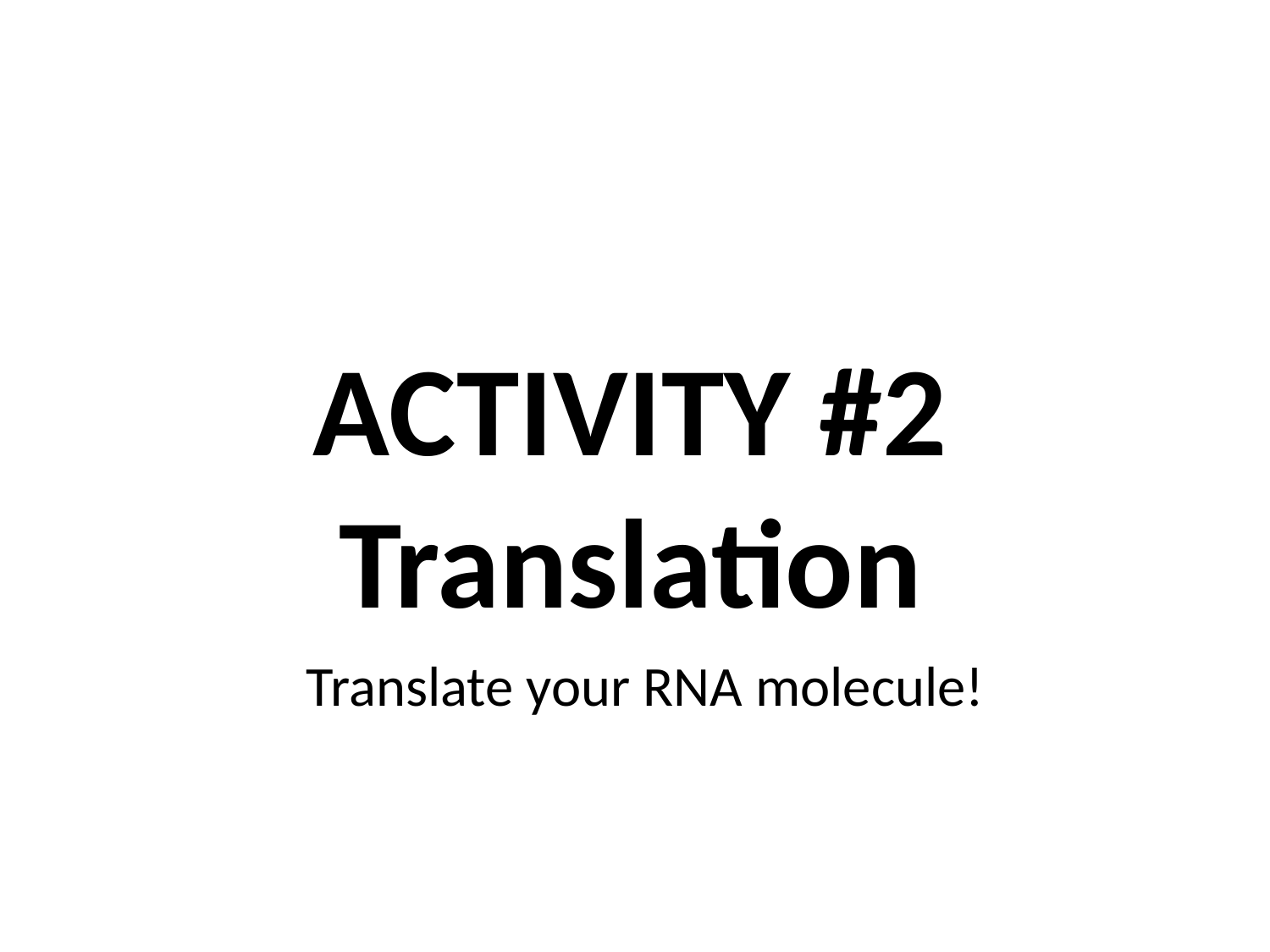

ACTIVITY #2
Translation
Translate your RNA molecule!